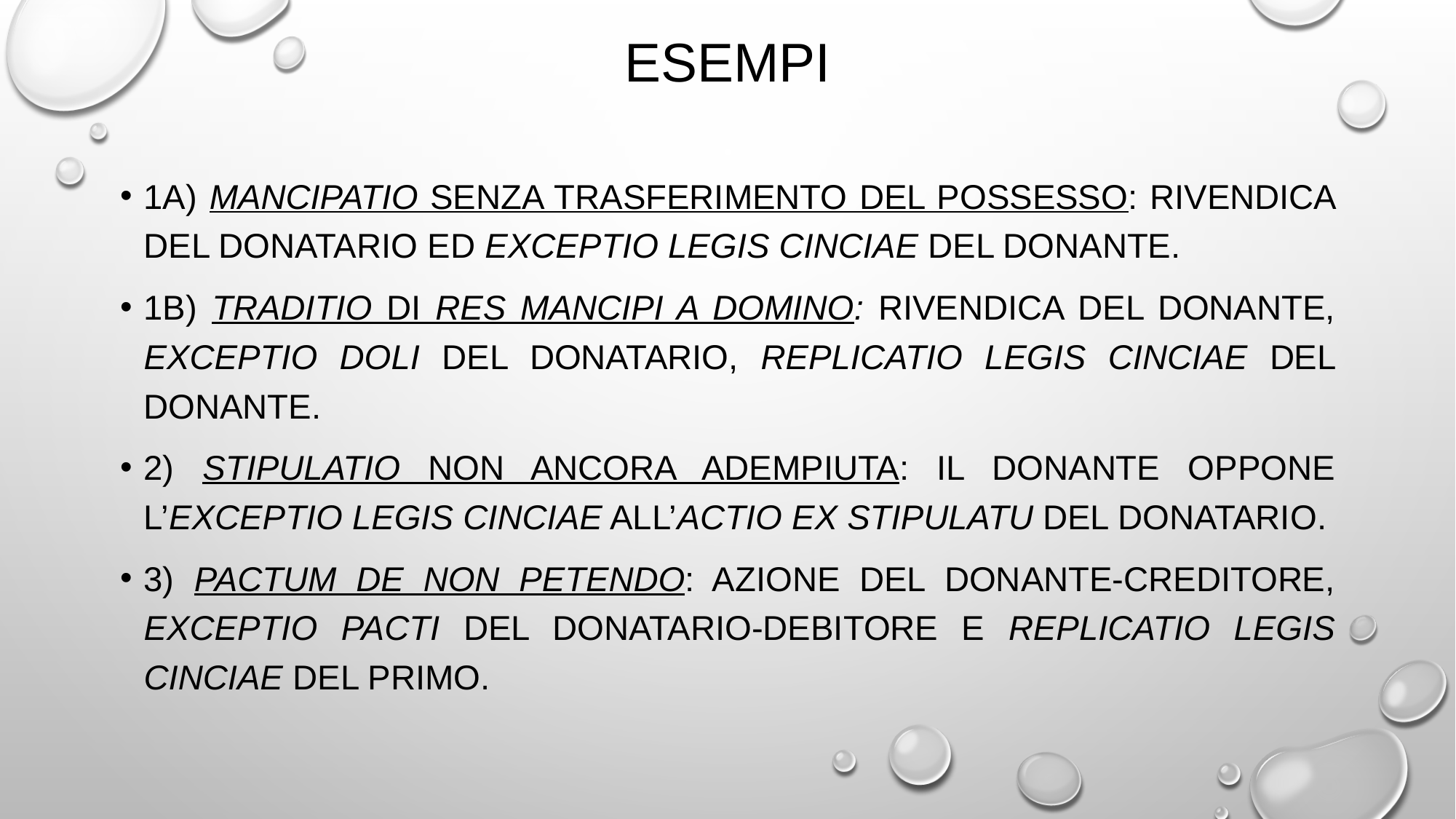

# ESEMPI
1a) Mancipatio senza trasferimento del possesso: rivendica del donatario ed exceptio legis Cinciae del donante.
1b) Traditio di res mancipi a domino: rivendica del donante, exceptio doli del donatario, replicatio legis Cinciae del donante.
2) Stipulatio non ancora adempiuta: il donante oppone l’exceptio legis Cinciae all’actio ex stipulatu del donatario.
3) Pactum de non petendo: azione del donante-creditore, exceptio pacti del donatario-debitore e replicatio legis Cinciae del primo.